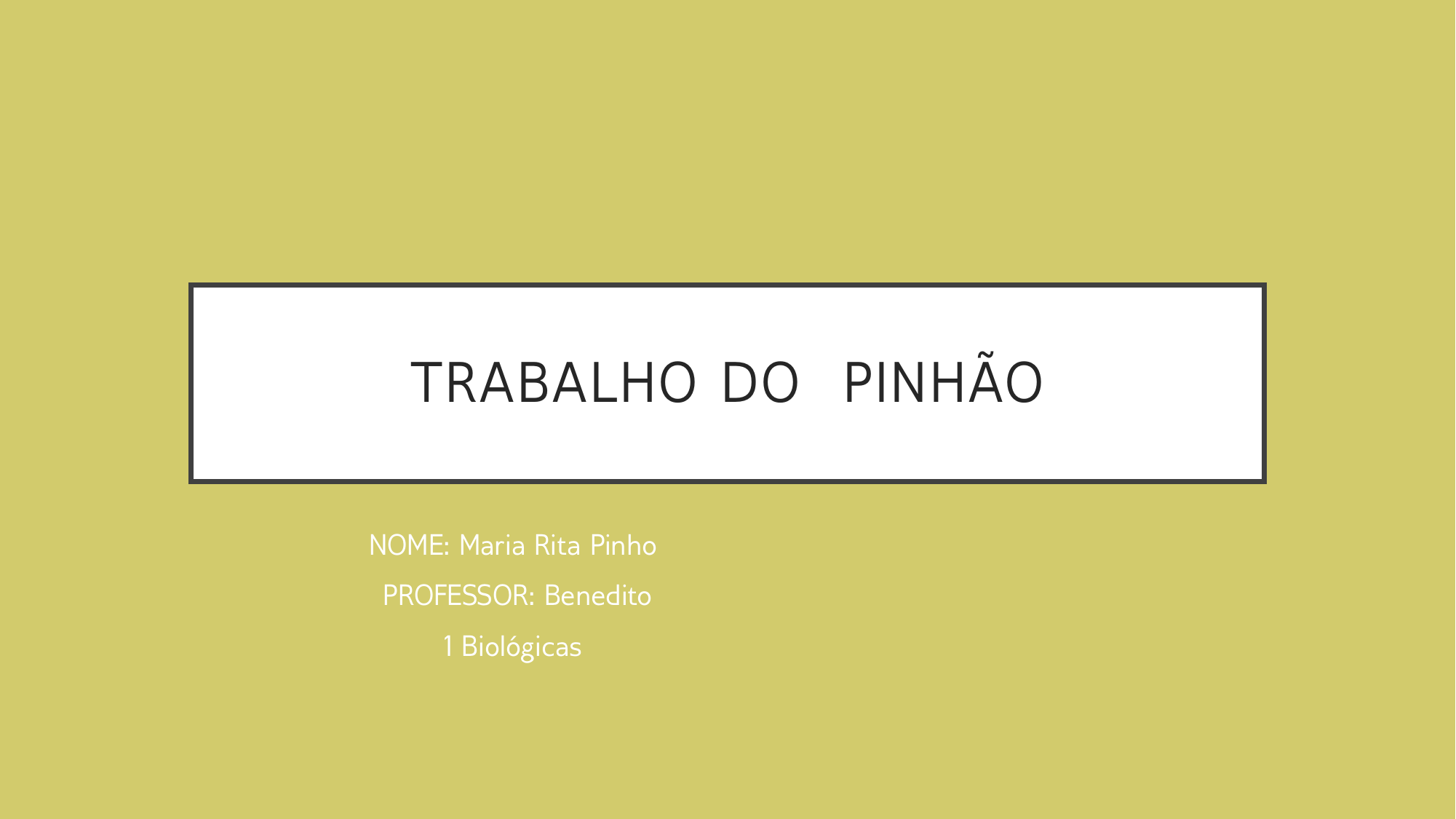

# TRABALHO Do  PINHÃO
NOME: Maria Rita Pinho
PROFESSOR: Benedito
1 Biológicas